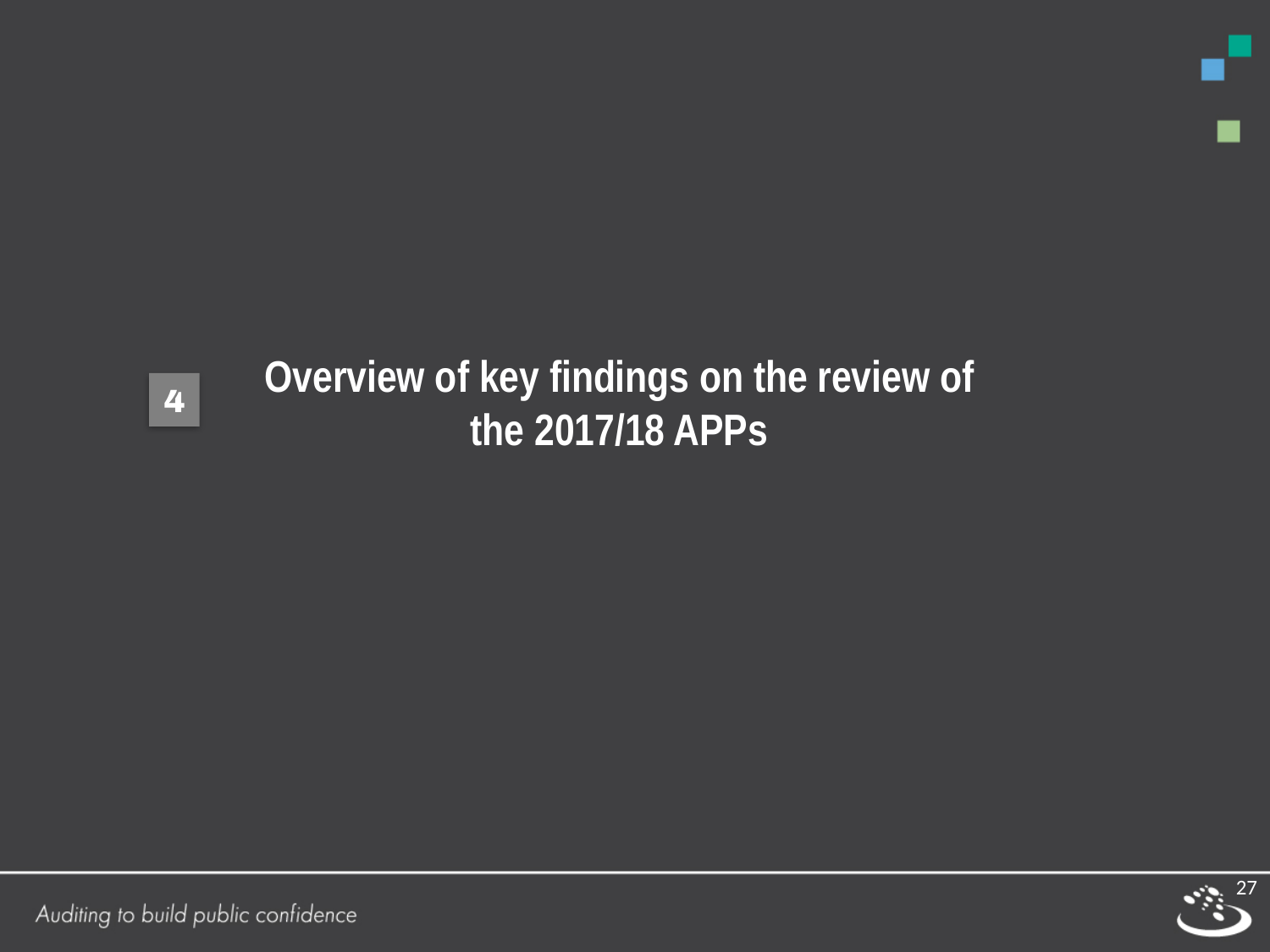

Overview of key findings on the review of the 2017/18 APPs
4
27